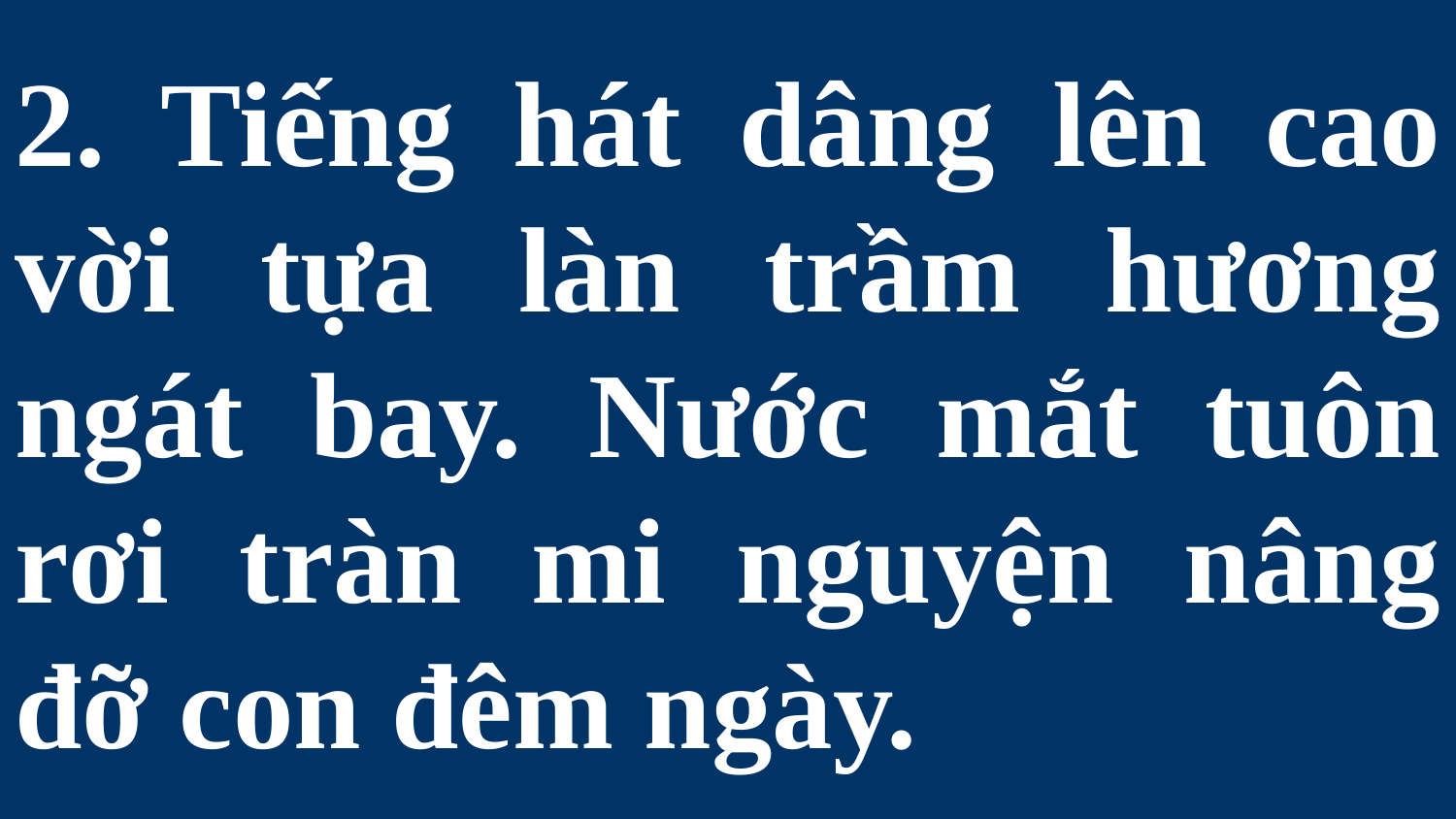

# 2. Tiếng hát dâng lên cao vời tựa làn trầm hương ngát bay. Nước mắt tuôn rơi tràn mi nguyện nâng đỡ con đêm ngày.